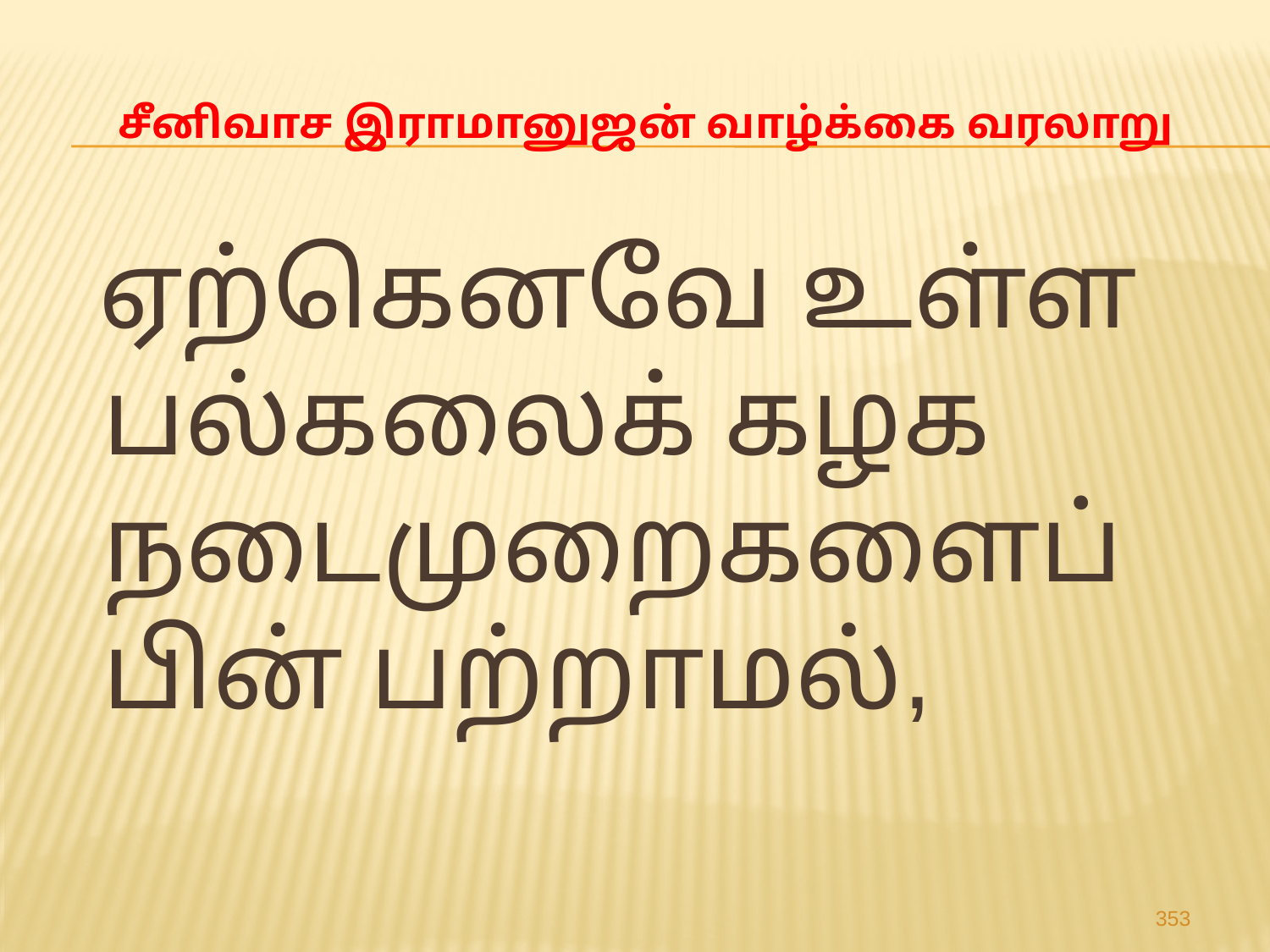

# சீனிவாச இராமானுஜன் வாழ்க்கை வரலாறு
   ஏற்கெனவே உள்ள பல்கலைக் கழக நடைமுறைகளைப் பின் பற்றாமல்,

353